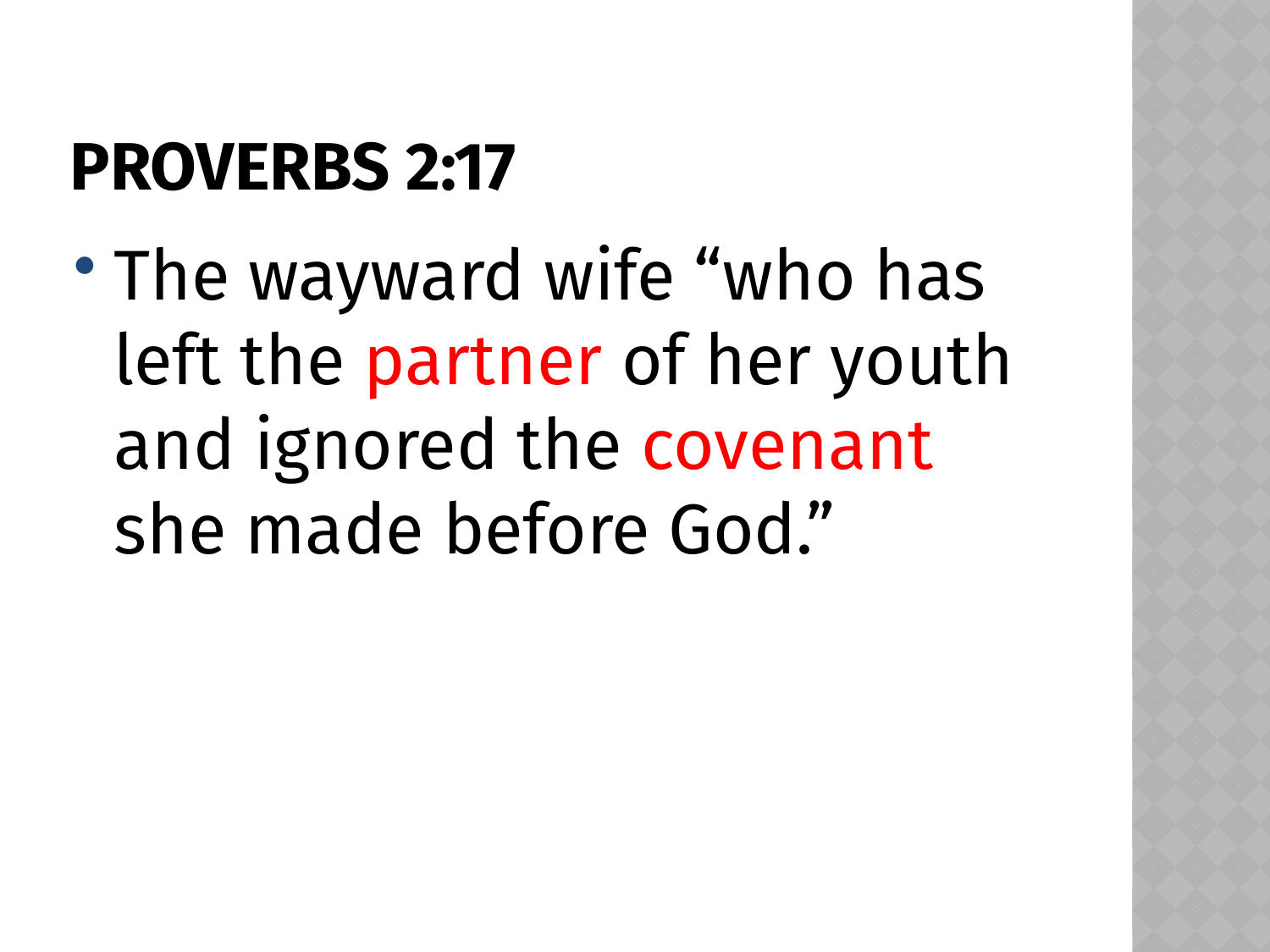

# PROVERBS 2:17
The wayward wife “who has left the partner of her youth and ignored the covenant she made before God.”